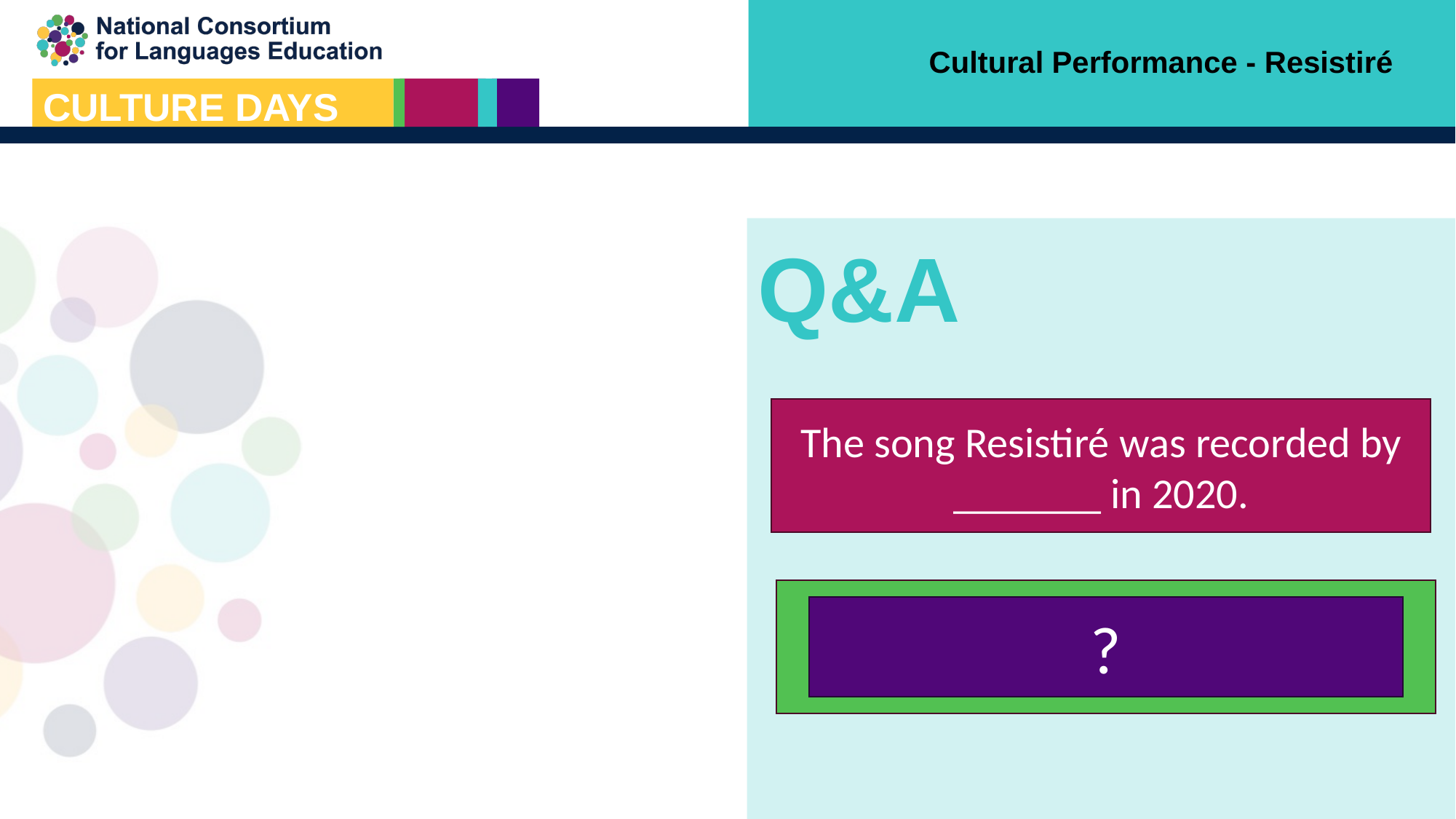

Cultural Performance - Resistiré

Q&A
The song Resistiré was recorded by _______ in 2020.
a group of famous Spanish singers
?